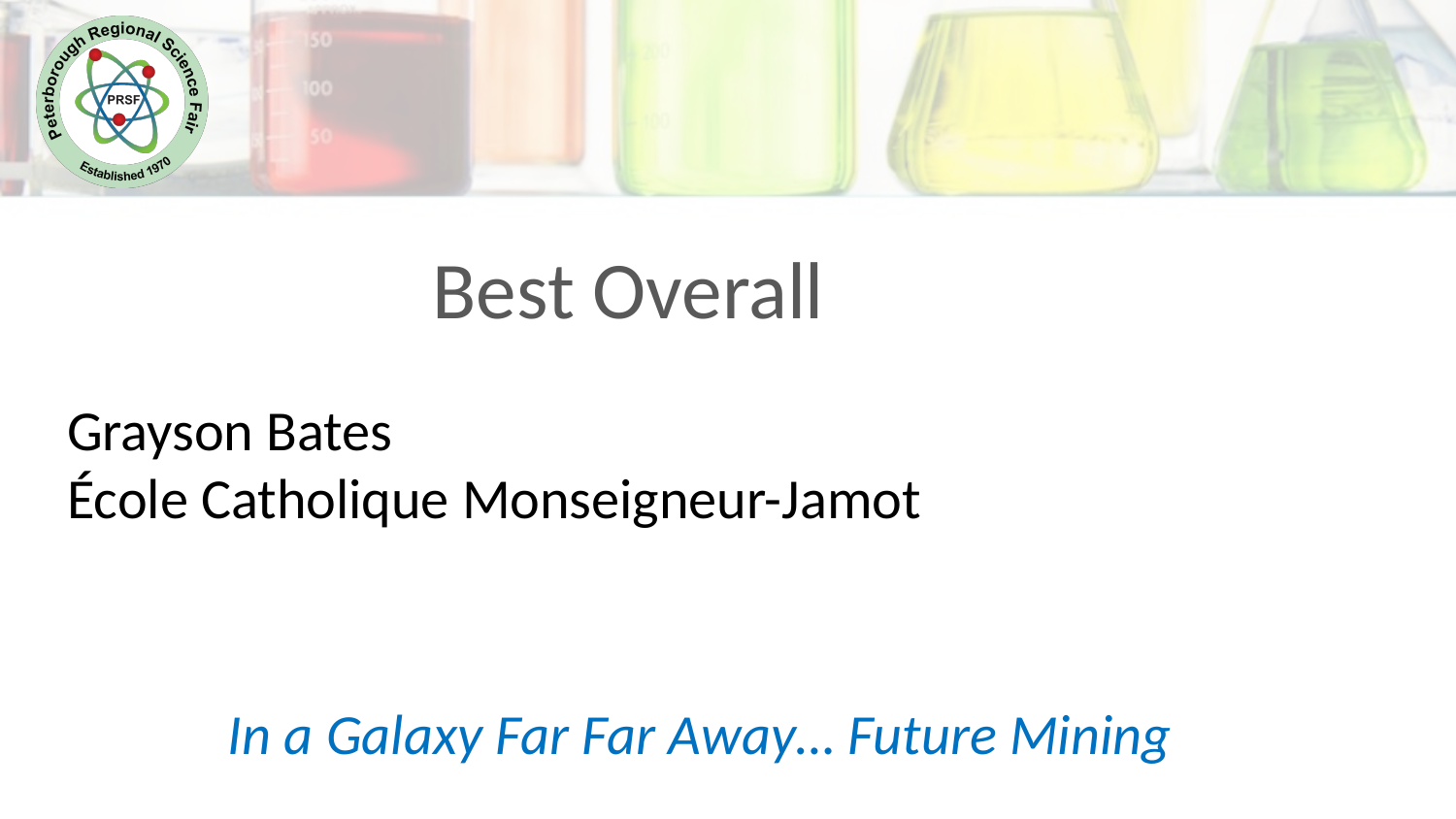

Best Overall

Grayson Bates
École Catholique Monseigneur-Jamot
In a Galaxy Far Far Away… Future Mining